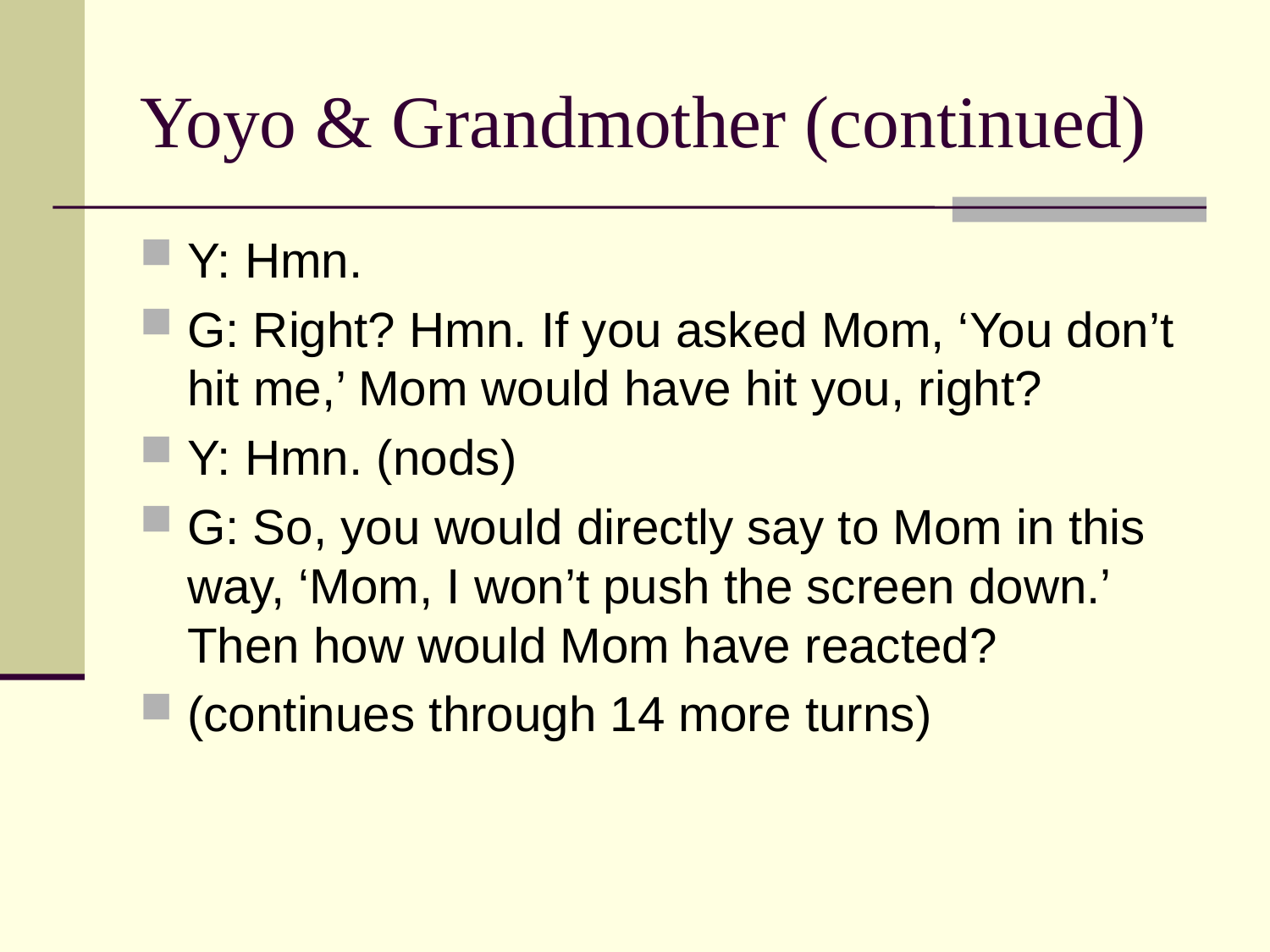

# Yoyo & Grandmother (continued)
Y: Hmn.
G: Right? Hmn. If you asked Mom, ‘You don’t hit me,’ Mom would have hit you, right?
Y: Hmn. (nods)
G: So, you would directly say to Mom in this way, ‘Mom, I won’t push the screen down.’ Then how would Mom have reacted?
(continues through 14 more turns)